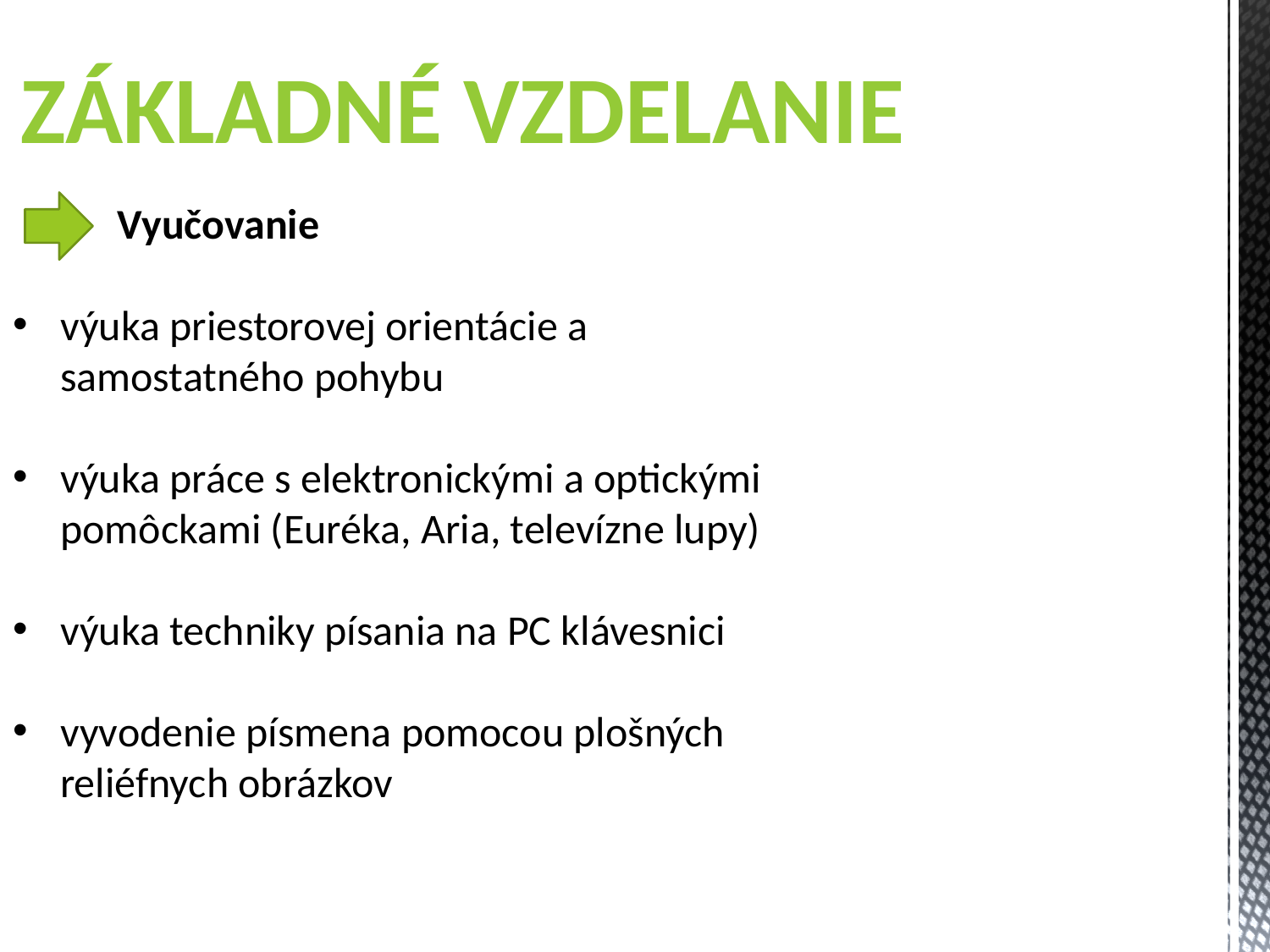

Základné vzdelanie

           Vyučovanie

výuka priestorovej orientácie a samostatného pohybu

výuka práce s elektronickými a optickými pomôckami (Euréka, Aria, televízne lupy)

výuka techniky písania na PC klávesnici

vyvodenie písmena pomocou plošných reliéfnych obrázkov